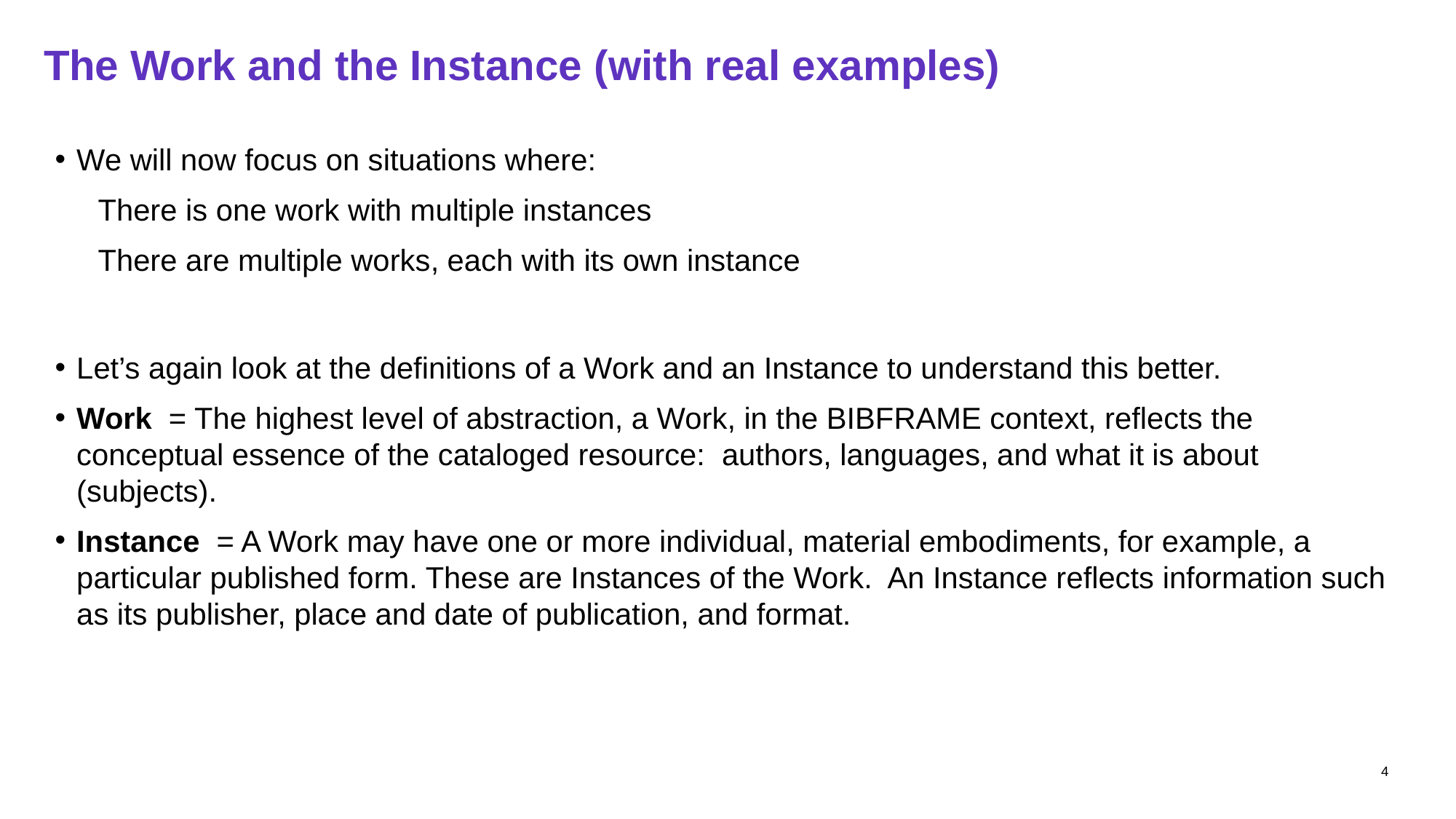

# The Work and the Instance (with real examples)
We will now focus on situations where:
There is one work with multiple instances
There are multiple works, each with its own instance

Let’s again look at the definitions of a Work and an Instance to understand this better.
Work  = The highest level of abstraction, a Work, in the BIBFRAME context, reflects the conceptual essence of the cataloged resource:  authors, languages, and what it is about (subjects).
Instance  = A Work may have one or more individual, material embodiments, for example, a particular published form. These are Instances of the Work.  An Instance reflects information such as its publisher, place and date of publication, and format.

4